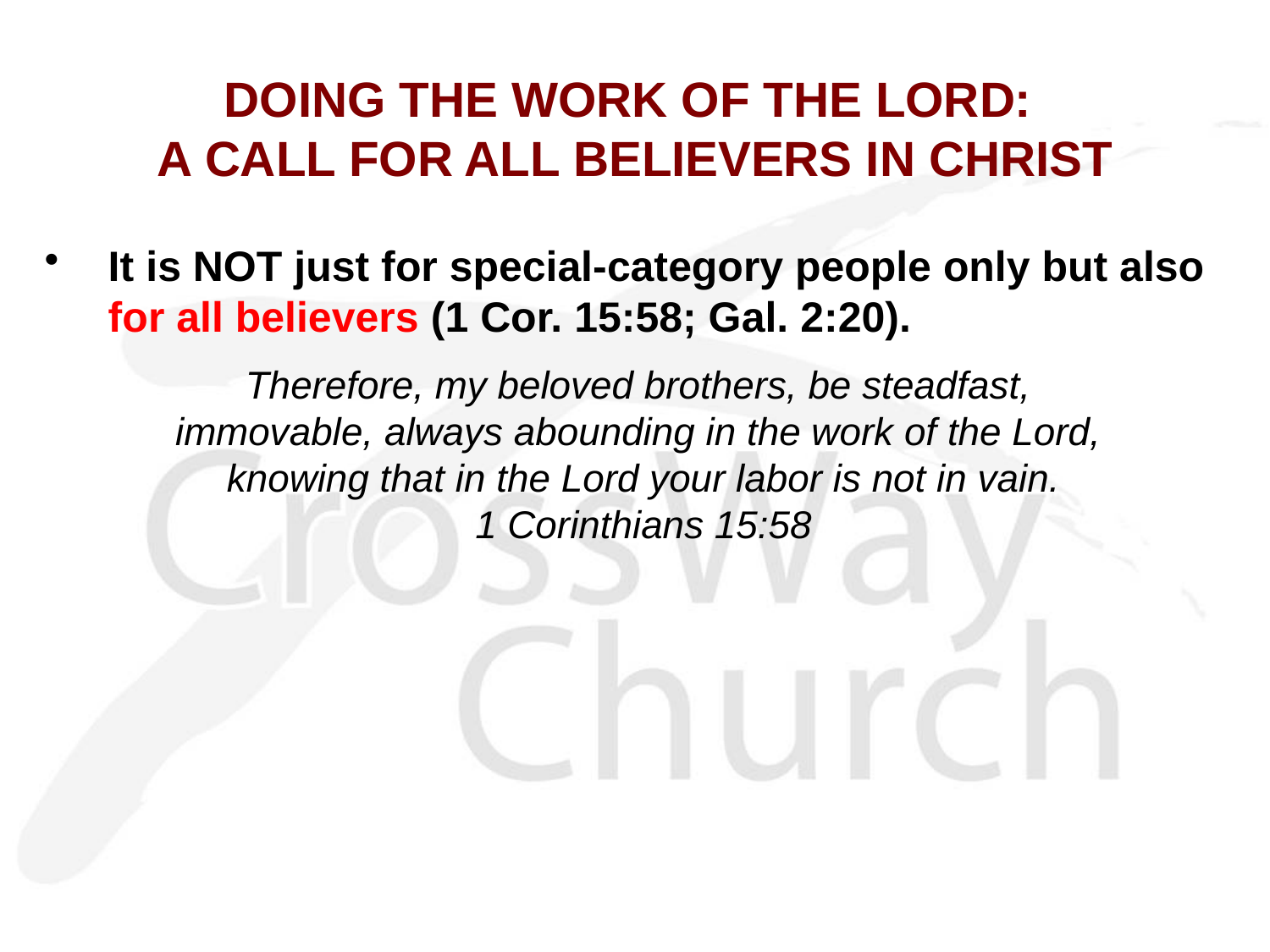

# DOING THE WORK OF THE LORD: A CALL FOR ALL BELIEVERS IN CHRIST
It is NOT just for special-category people only but also for all believers (1 Cor. 15:58; Gal. 2:20).

Therefore, my beloved brothers, be steadfast,
immovable, always abounding in the work of the Lord,
knowing that in the Lord your labor is not in vain.
1 Corinthians 15:58